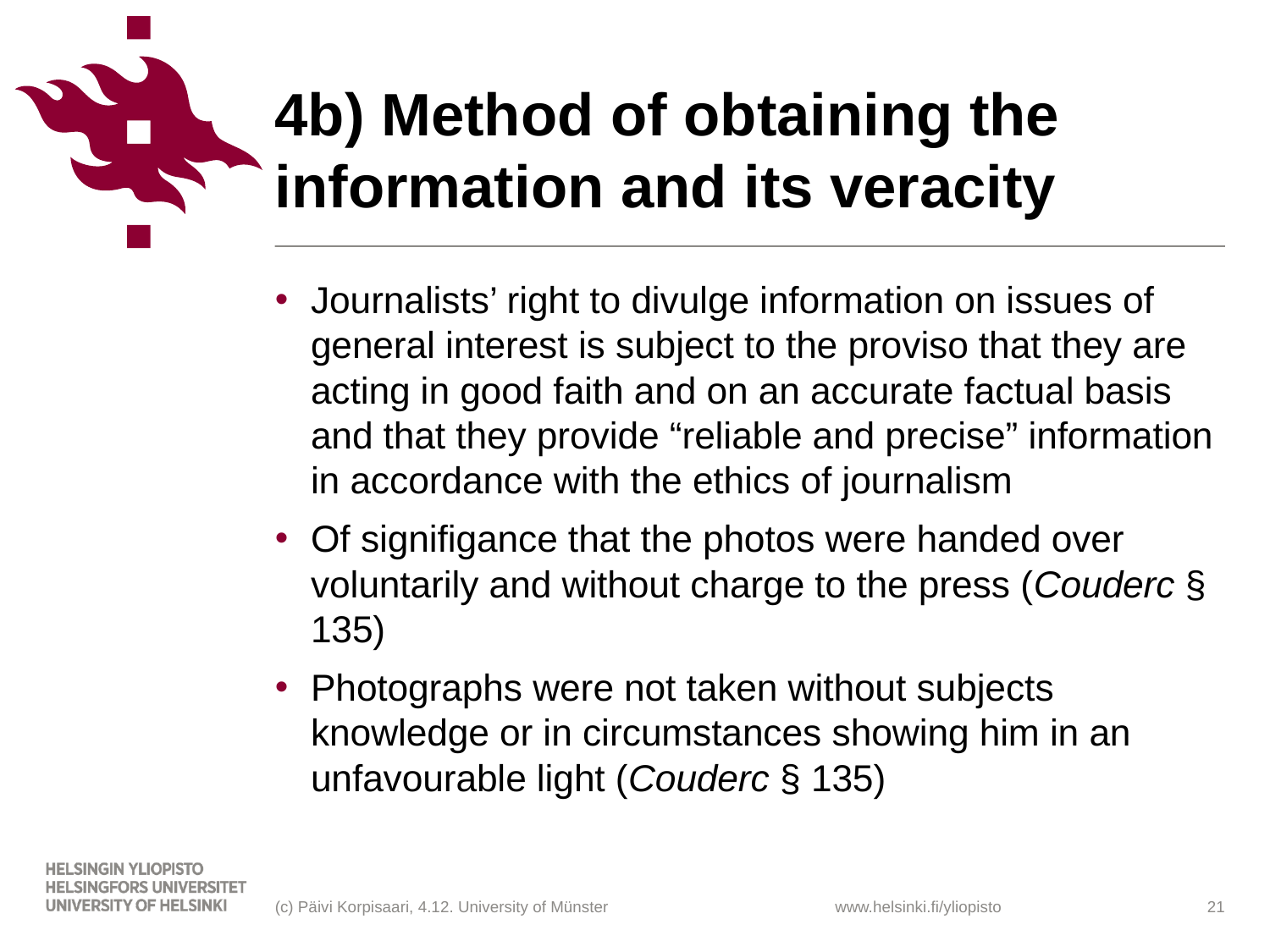

# 4b) Method of obtaining the information and its veracity
Journalists’ right to divulge information on issues of general interest is subject to the proviso that they are acting in good faith and on an accurate factual basis and that they provide “reliable and precise” information in accordance with the ethics of journalism
Of signifigance that the photos were handed over voluntarily and without charge to the press (Couderc § 135)
Photographs were not taken without subjects knowledge or in circumstances showing him in an unfavourable light (Couderc § 135)
(c) Päivi Korpisaari, 4.12. University of Münster
21